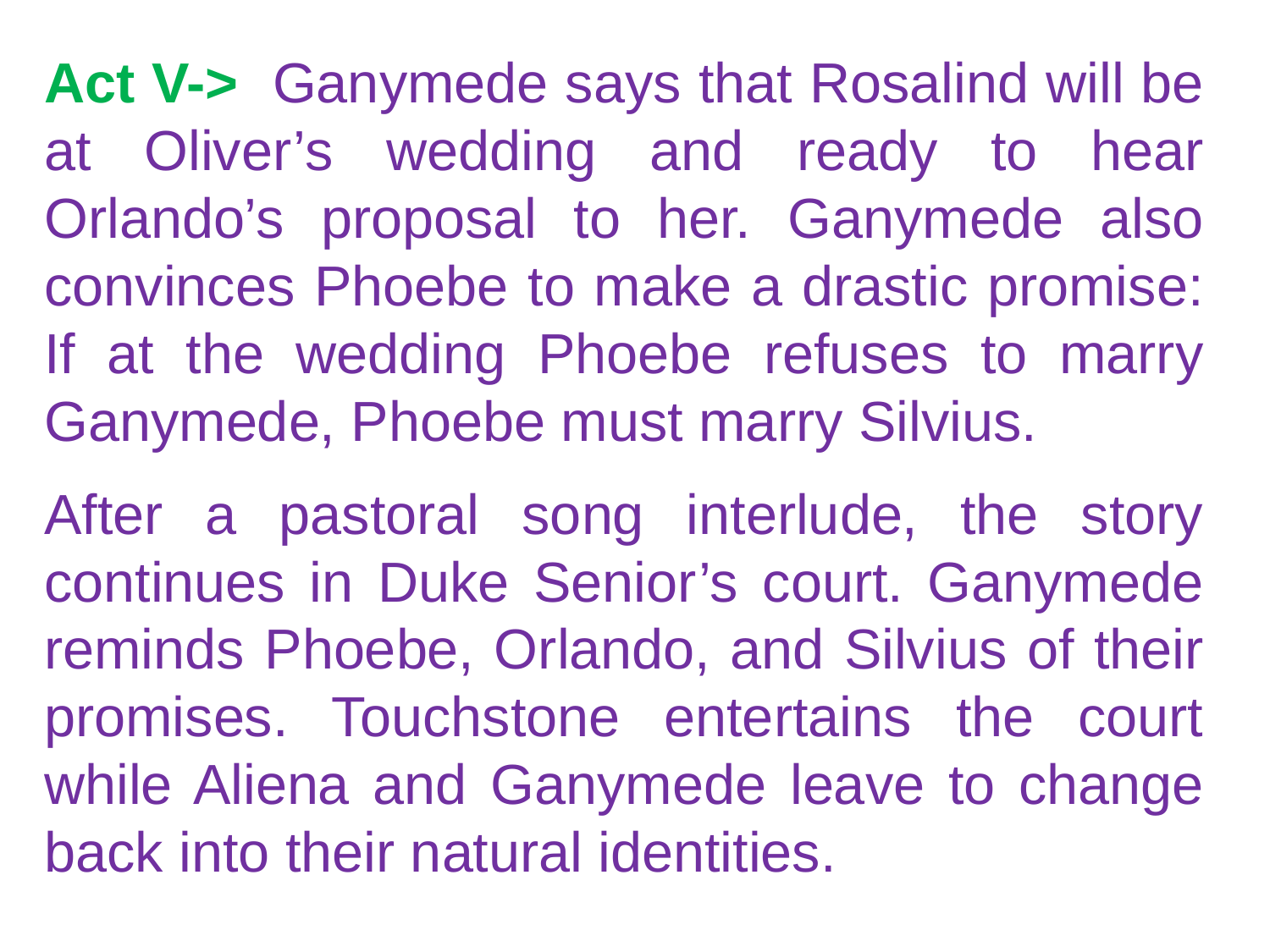

Act V->  Ganymede says that Rosalind will be at Oliver’s wedding and ready to hear Orlando’s proposal to her. Ganymede also convinces Phoebe to make a drastic promise: If at the wedding Phoebe refuses to marry Ganymede, Phoebe must marry Silvius.
After a pastoral song interlude, the story continues in Duke Senior’s court. Ganymede reminds Phoebe, Orlando, and Silvius of their promises. Touchstone entertains the court while Aliena and Ganymede leave to change back into their natural identities.